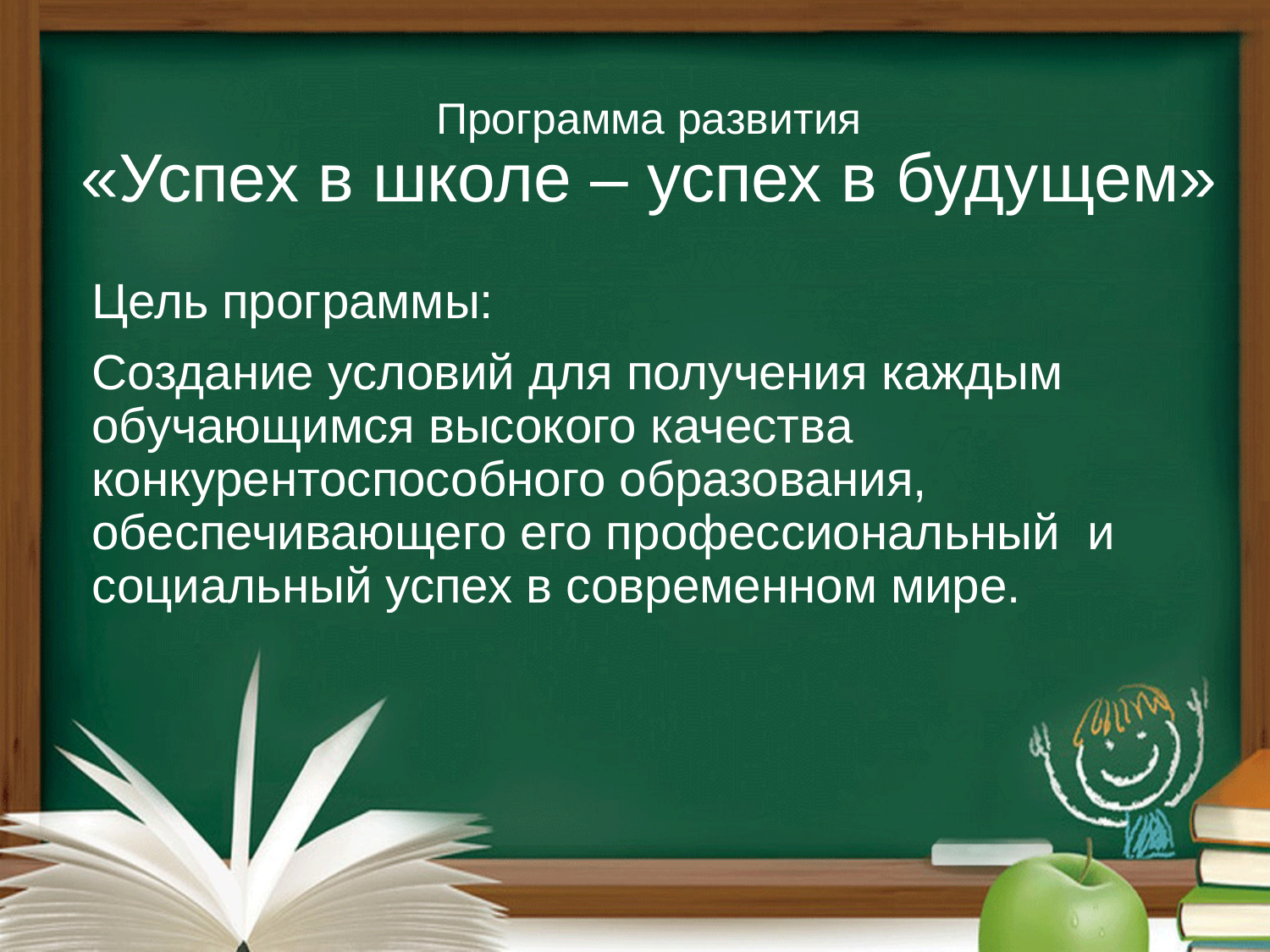

# Программа развития «Успех в школе – успех в будущем»
Цель программы:
Создание условий для получения каждым обучающимся высокого качества конкурентоспособного образования, обеспечивающего его профессиональный  и социальный успех в современном мире.